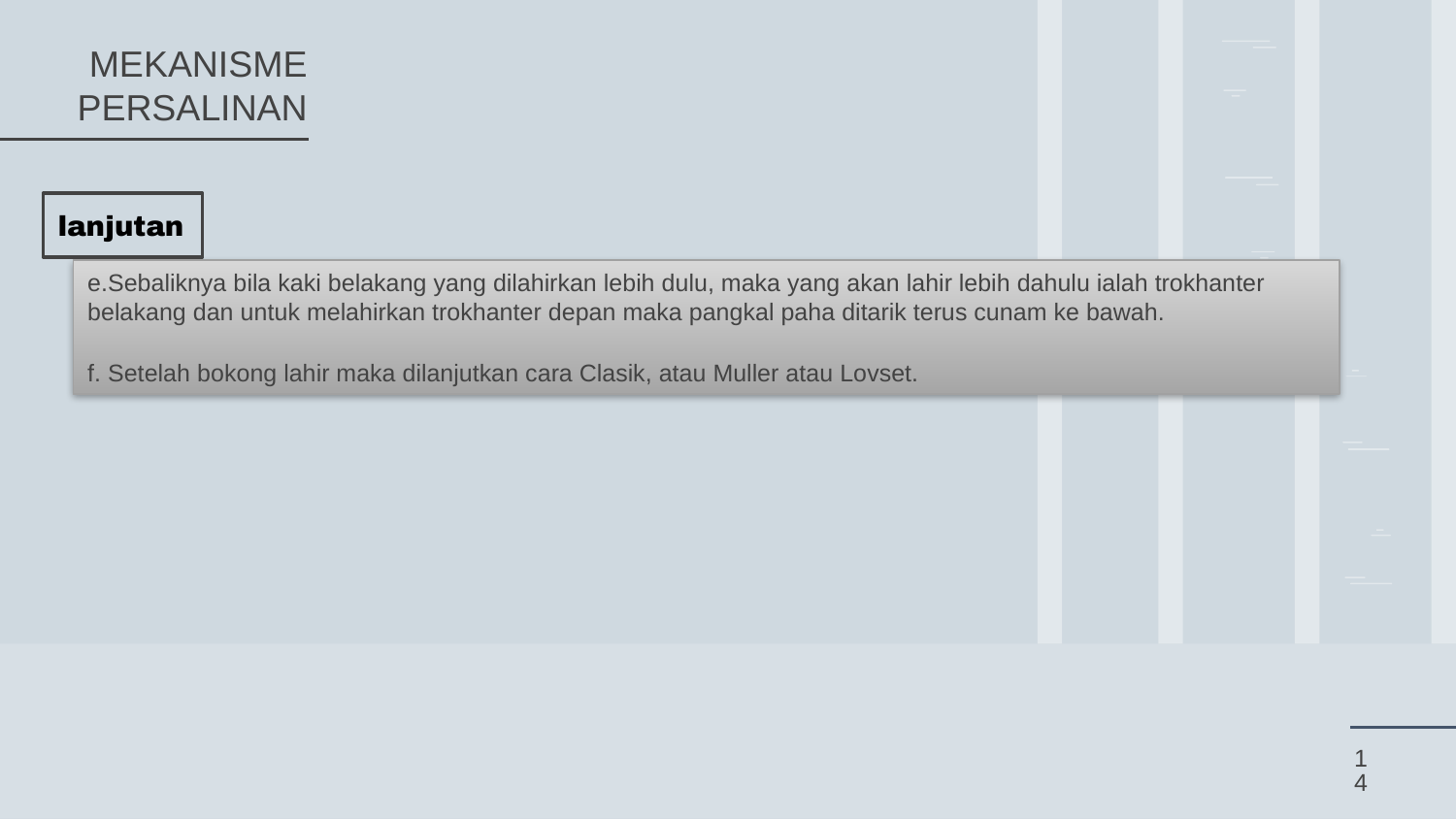

DAY 1
DAY 2
DAY 3
DAY 4
DAY 5
# MEKANISME PERSALINAN
lanjutan
e.Sebaliknya bila kaki belakang yang dilahirkan lebih dulu, maka yang akan lahir lebih dahulu ialah trokhanter belakang dan untuk melahirkan trokhanter depan maka pangkal paha ditarik terus cunam ke bawah.
f. Setelah bokong lahir maka dilanjutkan cara Clasik, atau Muller atau Lovset.

14